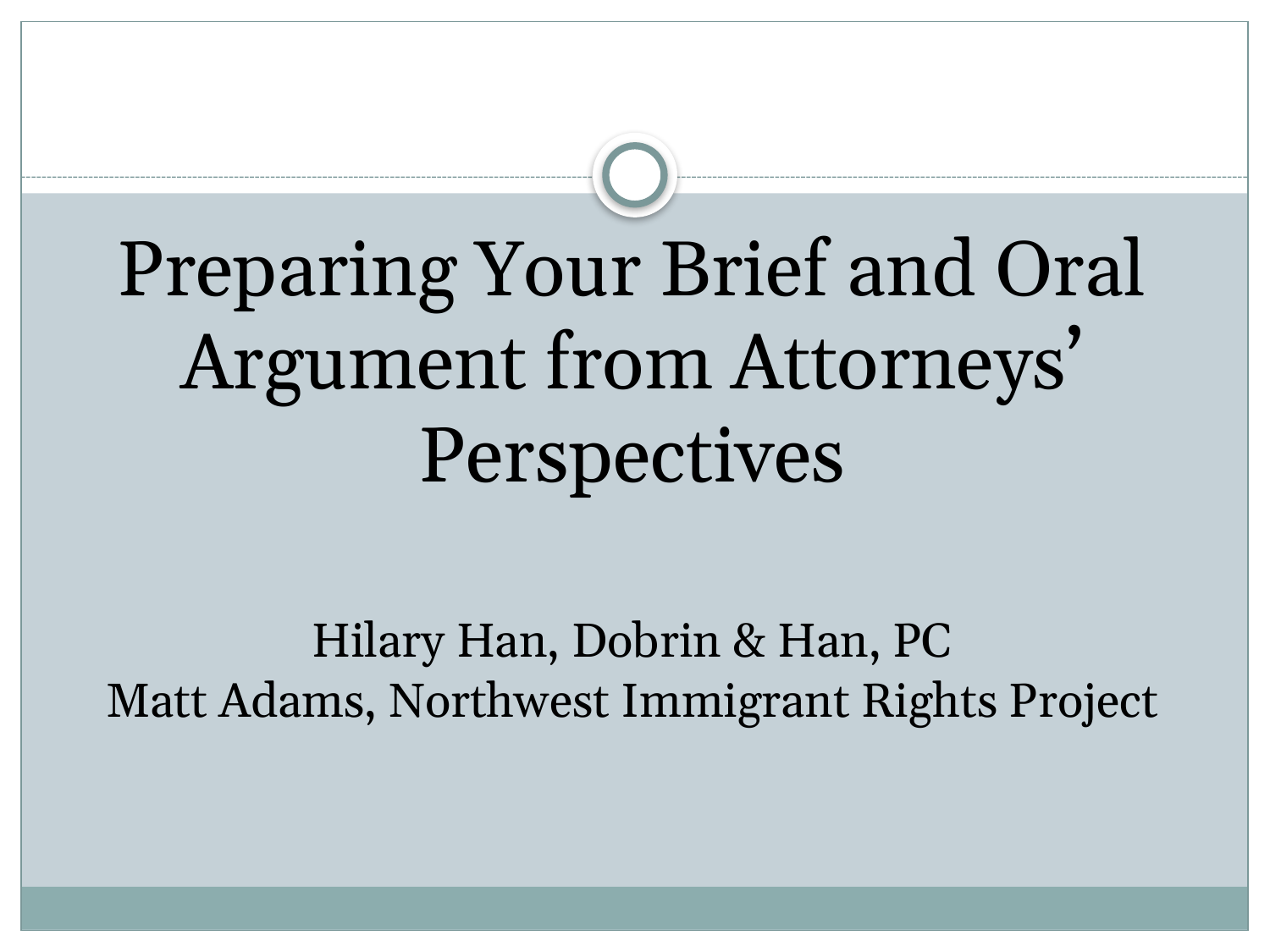

Preparing Your Brief and Oral Argument from Attorneys’ Perspectives

Hilary Han, Dobrin & Han, PC
Matt Adams, Northwest Immigrant Rights Project